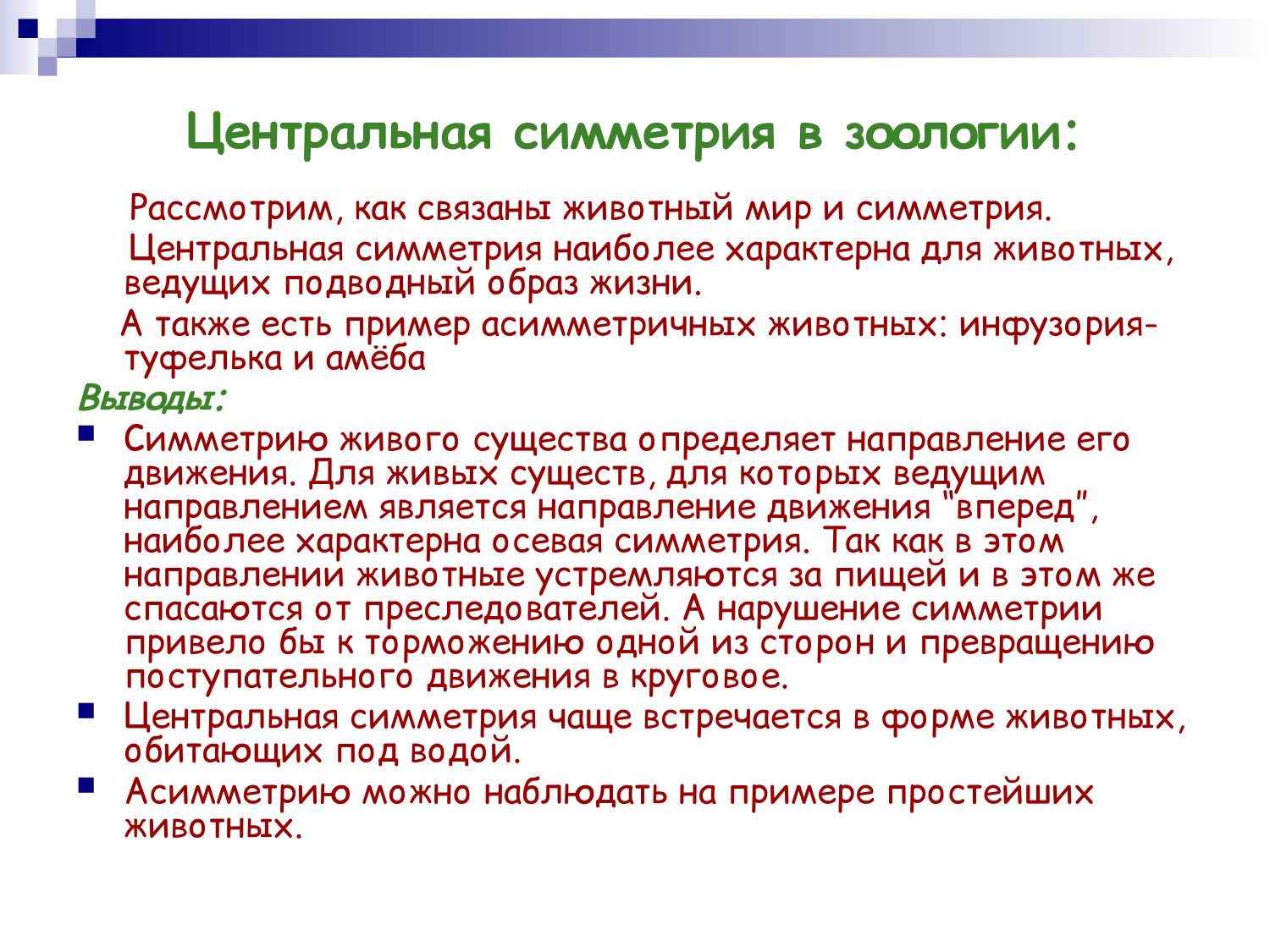

# Центральная симметрия в зоологии:
           Рассмотрим, как связаны животный мир и симметрия.
     Центральная симметрия наиболее характерна для животных, ведущих подводный образ жизни.
    А также есть пример асимметричных животных: инфузория-туфелька и амёба
Выводы:
Симметрию живого существа определяет направление его движения. Для живых существ, для которых ведущим направлением является направление движения “вперед”, наиболее характерна осевая симметрия. Так как в этом направлении животные устремляются за пищей и в этом же спасаются от преследователей. А нарушение симметрии привело бы к торможению одной из сторон и превращению поступательного движения в круговое.
Центральная симметрия чаще встречается в форме животных, обитающих под водой.
Асимметрию можно наблюдать на примере простейших животных.